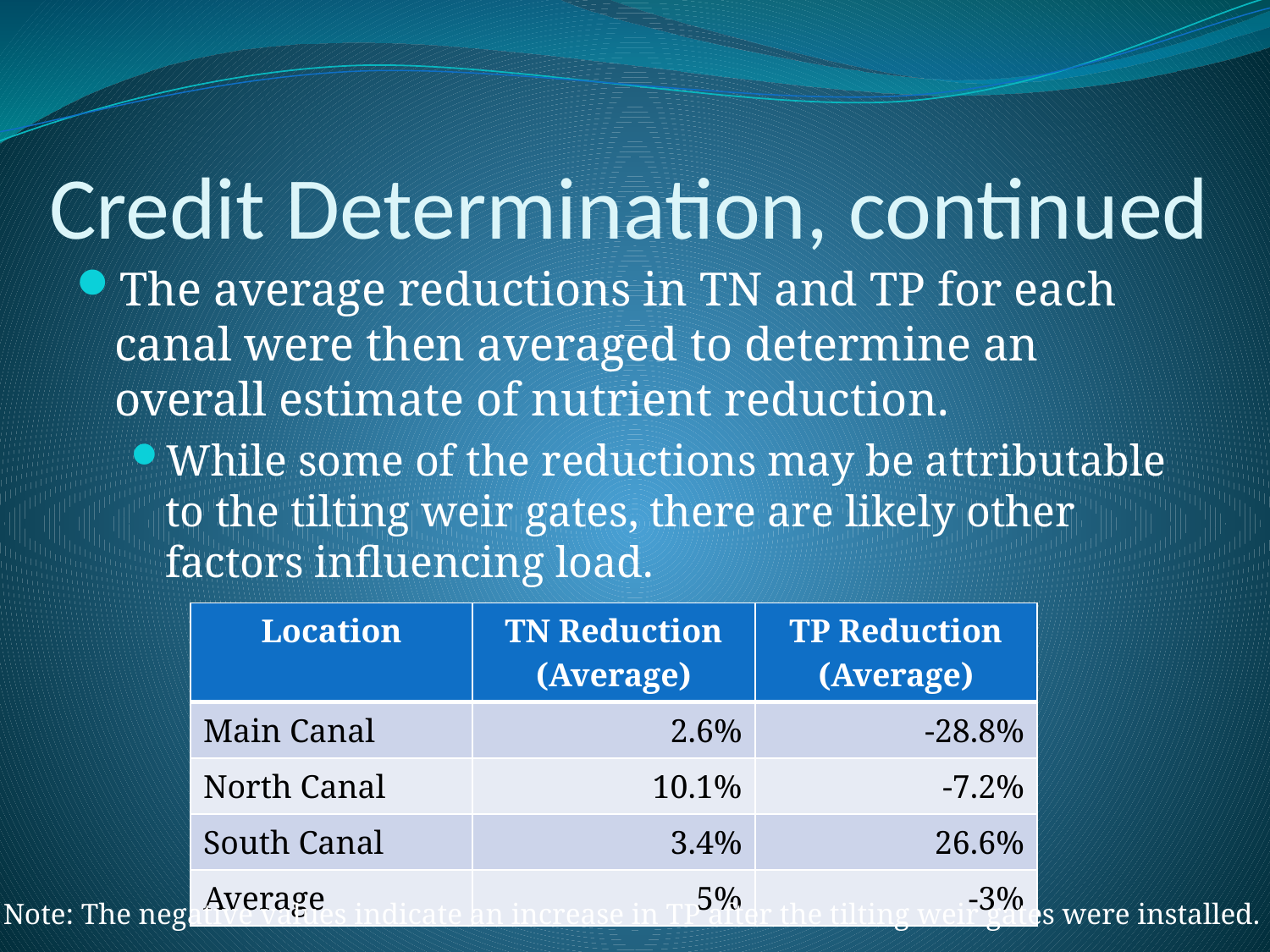

# Credit Determination, continued
The average reductions in TN and TP for each canal were then averaged to determine an overall estimate of nutrient reduction.
While some of the reductions may be attributable to the tilting weir gates, there are likely other factors influencing load.

| Location | TN Reduction (Average) | TP Reduction (Average) |
| --- | --- | --- |
| Main Canal | 2.6% | -28.8% |
| North Canal | 10.1% | -7.2% |
| South Canal | 3.4% | 26.6% |
| Average | 5% | -3% |
Note: The negative values indicate an increase in TP after the tilting weir gates were installed.